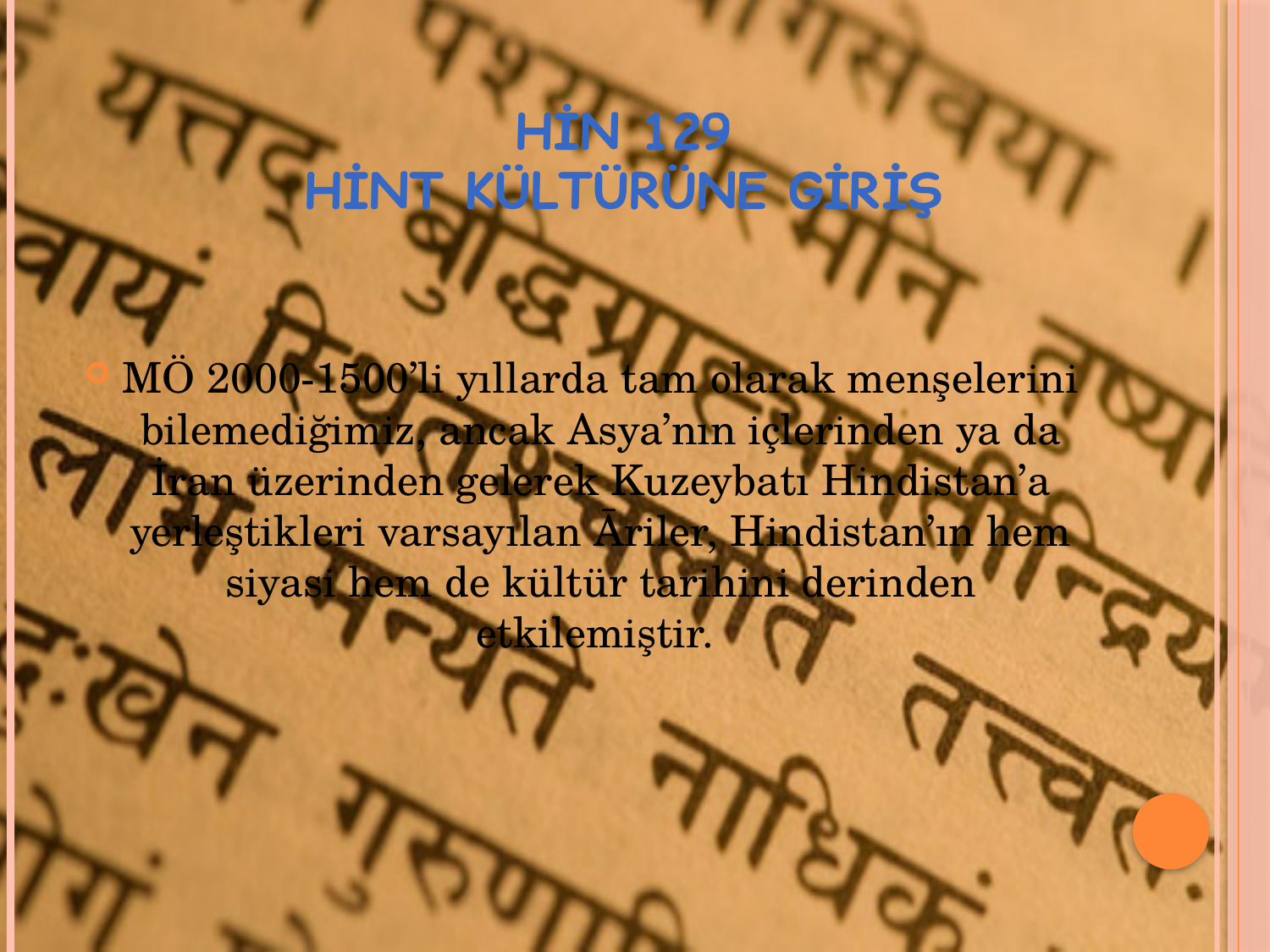

# HİN 129 HİNT KÜLTÜRÜNE GİRİŞ

MÖ 2000-1500’li yıllarda tam olarak menşelerini bilemediğimiz, ancak Asya’nın içlerinden ya da İran üzerinden gelerek Kuzeybatı Hindistan’a yerleştikleri varsayılan Āriler, Hindistan’ın hem siyasi hem de kültür tarihini derinden etkilemiştir.